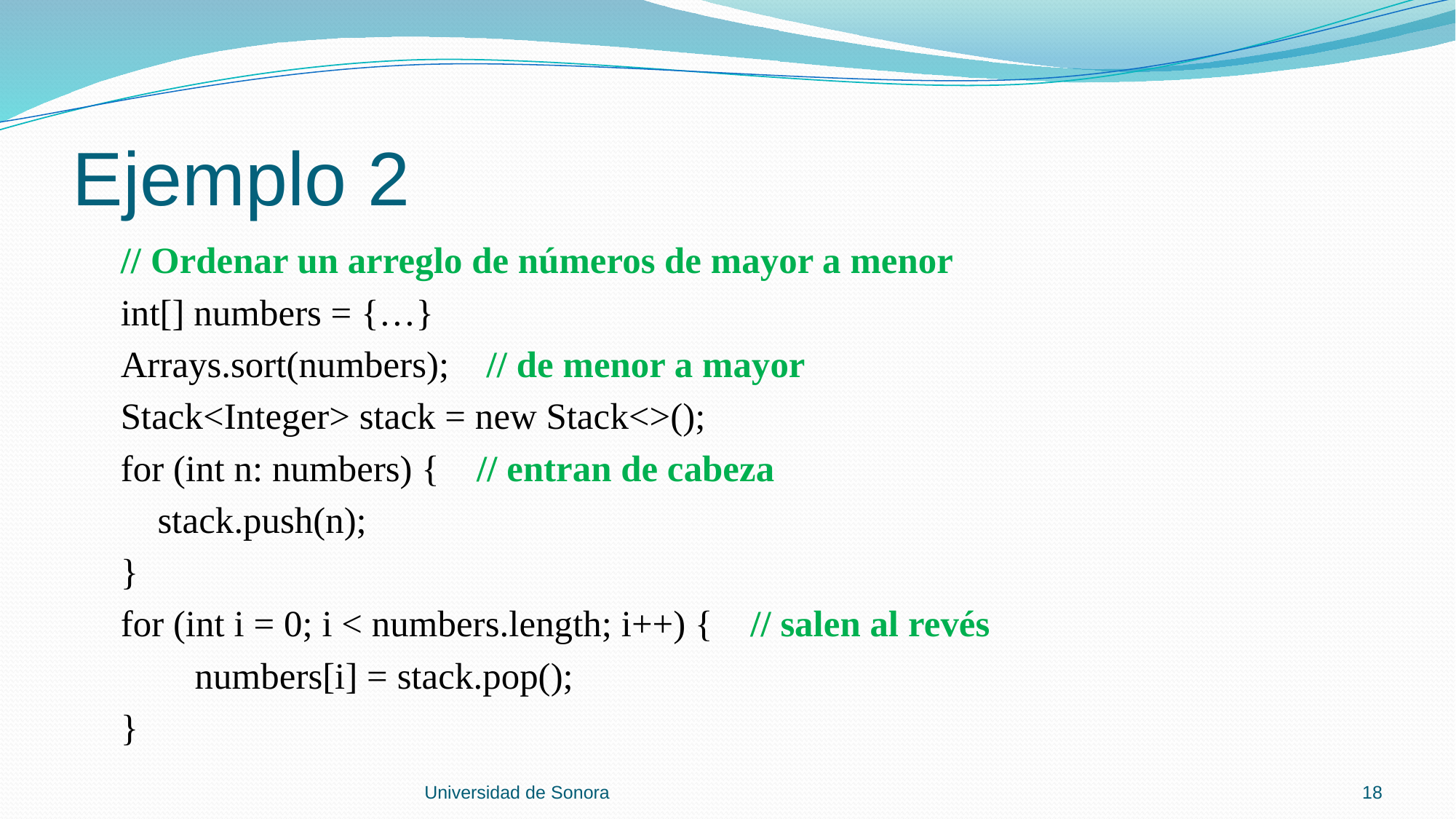

# Ejemplo 2
    // Ordenar un arreglo de números de mayor a menor
    int[] numbers = {…}
    Arrays.sort(numbers);    // de menor a mayor
    Stack<Integer> stack = new Stack<>();
    for (int n: numbers) {    // entran de cabeza
        stack.push(n);
    }
    for (int i = 0; i < numbers.length; i++) {    // salen al revés
            numbers[i] = stack.pop();
    }

Universidad de Sonora
18